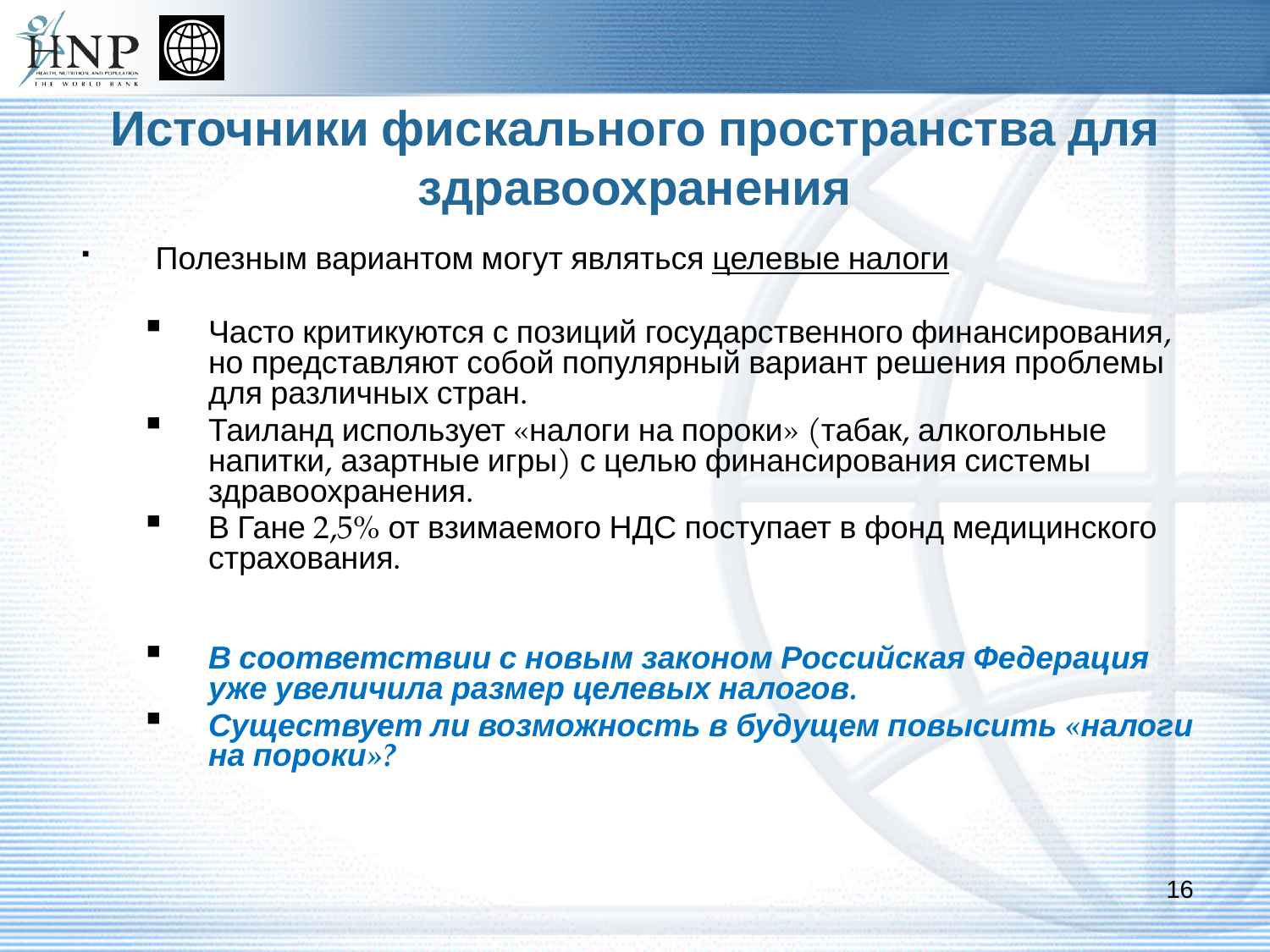

# Источники фискального пространства для здравоохранения
Полезным вариантом могут являться целевые налоги

Часто критикуются с позиций государственного финансирования,  но представляют собой популярный вариант решения проблемы для различных стран.
Таиланд использует «налоги на пороки» (табак, алкогольные напитки, азартные игры) с целью финансирования системы здравоохранения.
В Гане 2,5% от взимаемого НДС поступает в фонд медицинского страхования.

В соответствии с новым законом Российская Федерация уже увеличила размер целевых налогов.
Существует ли возможность в будущем повысить «налоги на пороки»?

16